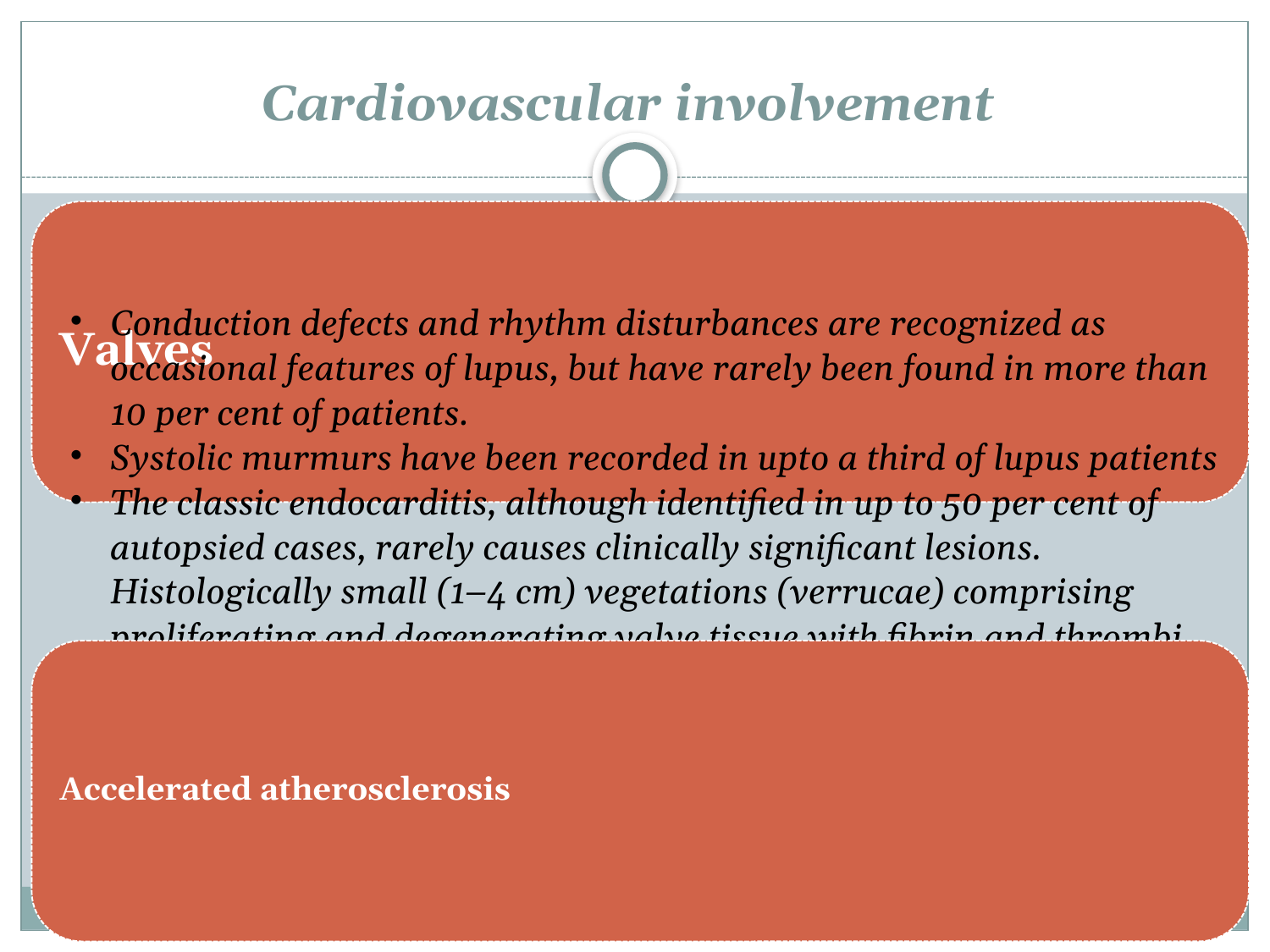

# Cardiovascular involvement
Valves
Systolic murmurs have been recorded in upto a third of lupus patients
The classic endocarditis, although identified in up to 50 per cent of autopsied cases, rarely causes clinically significant lesions. Histologically small (1–4 cm) vegetations (verrucae) comprising proliferating and degenerating valve tissue with fibrin and thrombi are seen. A prevalence of valvular lesions of 22.7 per cent this is known as Lipman-Sack endocarditis .
Accelerated atherosclerosis